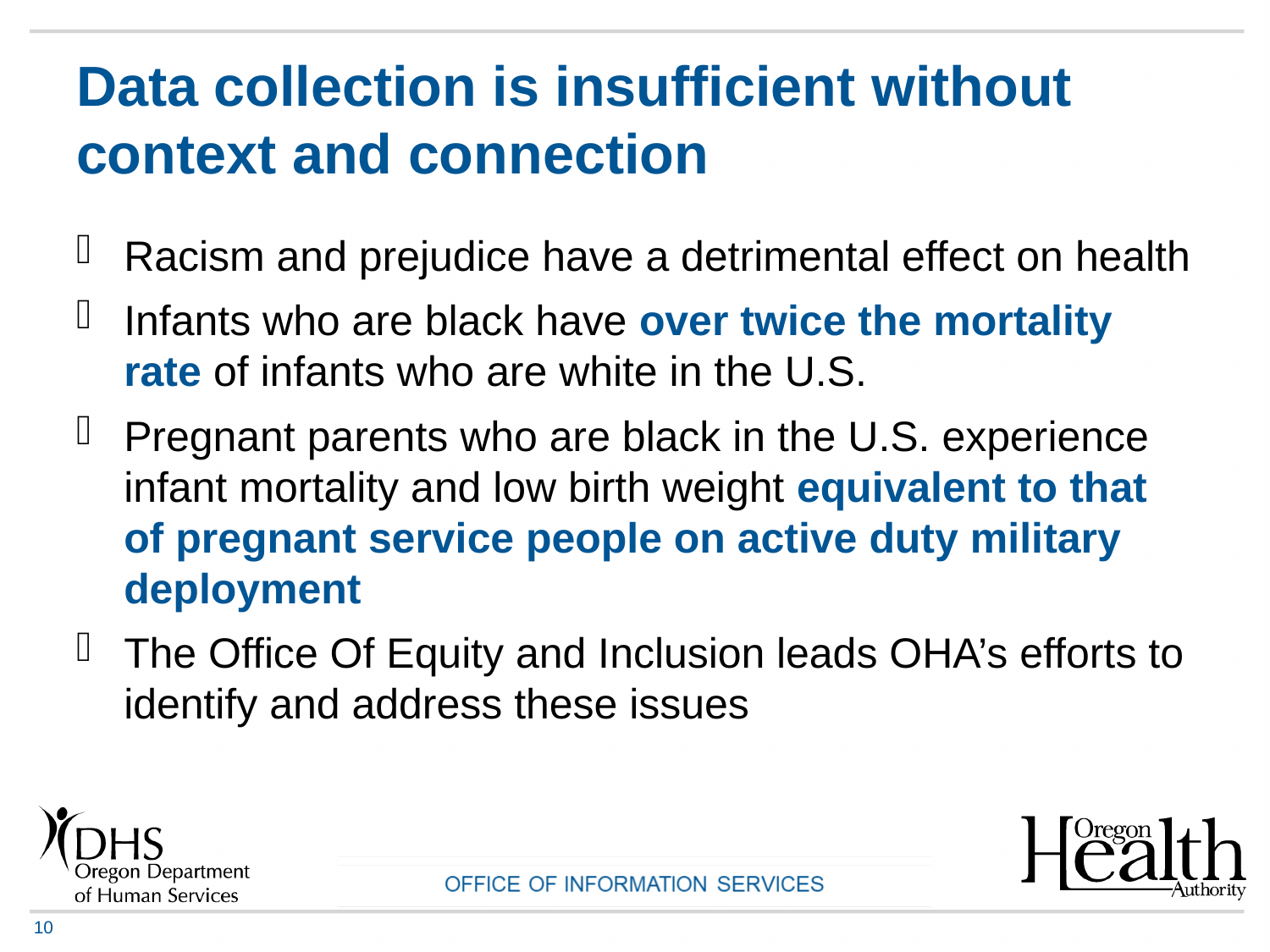

# Data collection is insufficient without context and connection
Racism and prejudice have a detrimental effect on health
Infants who are black have over twice the mortality rate of infants who are white in the U.S.
Pregnant parents who are black in the U.S. experience infant mortality and low birth weight equivalent to that of pregnant service people on active duty military deployment
The Office Of Equity and Inclusion leads OHA’s efforts to identify and address these issues
10